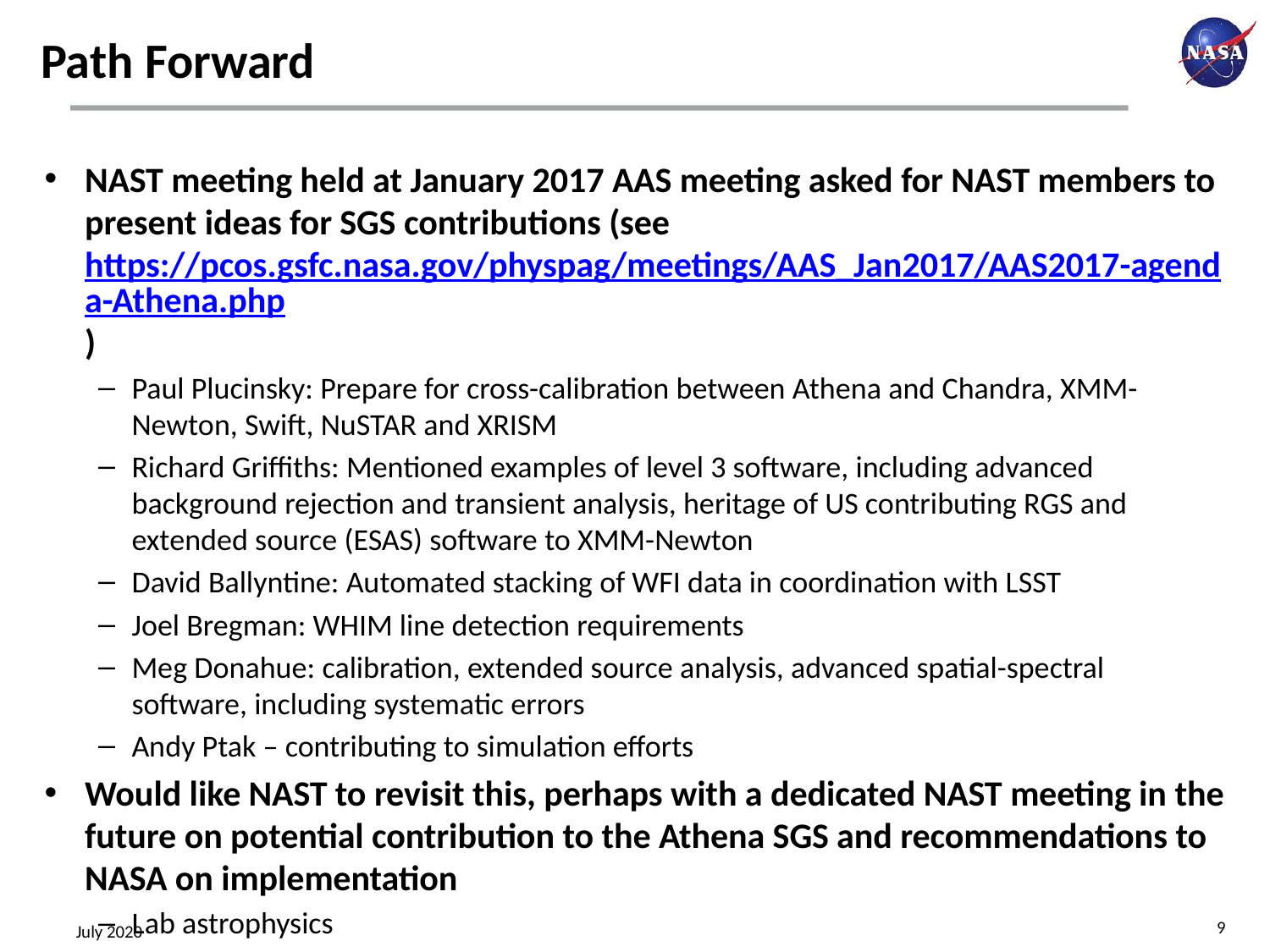

# Path Forward
NAST meeting held at January 2017 AAS meeting asked for NAST members to present ideas for SGS contributions (see https://pcos.gsfc.nasa.gov/physpag/meetings/AAS_Jan2017/AAS2017-agenda-Athena.php)
Paul Plucinsky: Prepare for cross-calibration between Athena and Chandra, XMM-Newton, Swift, NuSTAR and XRISM
Richard Griffiths: Mentioned examples of level 3 software, including advanced background rejection and transient analysis, heritage of US contributing RGS and extended source (ESAS) software to XMM-Newton
David Ballyntine: Automated stacking of WFI data in coordination with LSST
Joel Bregman: WHIM line detection requirements
Meg Donahue: calibration, extended source analysis, advanced spatial-spectral software, including systematic errors
Andy Ptak – contributing to simulation efforts
Would like NAST to revisit this, perhaps with a dedicated NAST meeting in the future on potential contribution to the Athena SGS and recommendations to NASA on implementation
Lab astrophysics
9
July 2020